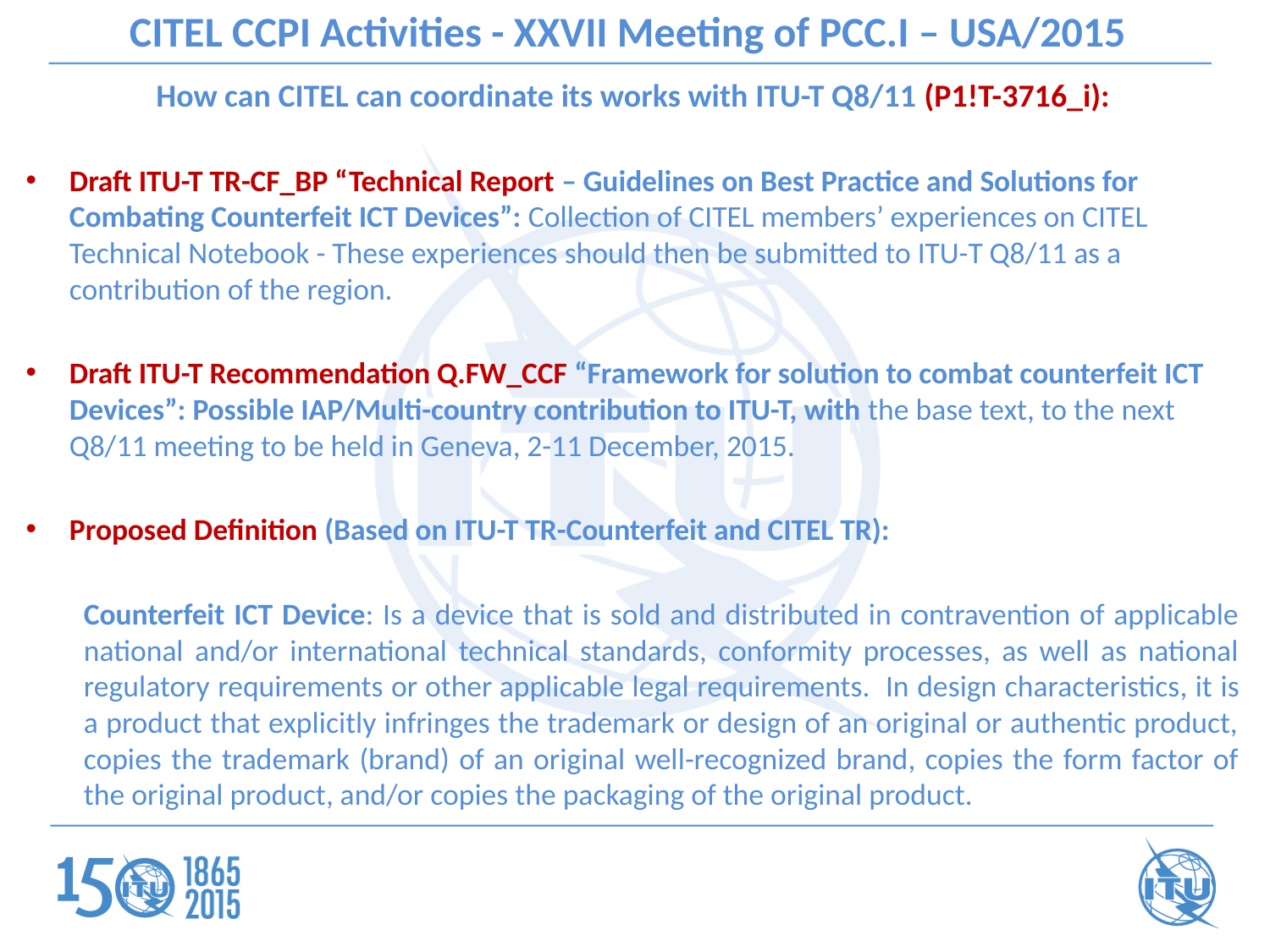

# CITEL CCPI Activities - XXVII Meeting of PCC.I – USA/2015
How can CITEL can coordinate its works with ITU-T Q8/11 (P1!T-3716_i):

Draft ITU-T TR-CF_BP “Technical Report – Guidelines on Best Practice and Solutions for Combating Counterfeit ICT Devices”: Collection of CITEL members’ experiences on CITEL Technical Notebook - These experiences should then be submitted to ITU-T Q8/11 as a contribution of the region.

Draft ITU-T Recommendation Q.FW_CCF “Framework for solution to combat counterfeit ICT Devices”: Possible IAP/Multi-country contribution to ITU-T, with the base text, to the next Q8/11 meeting to be held in Geneva, 2-11 December, 2015.

Proposed Definition (Based on ITU-T TR-Counterfeit and CITEL TR):

Counterfeit ICT Device: Is a device that is sold and distributed in contravention of applicable national and/or international technical standards, conformity processes, as well as national regulatory requirements or other applicable legal requirements.  In design characteristics, it is a product that explicitly infringes the trademark or design of an original or authentic product, copies the trademark (brand) of an original well-recognized brand, copies the form factor of the original product, and/or copies the packaging of the original product.